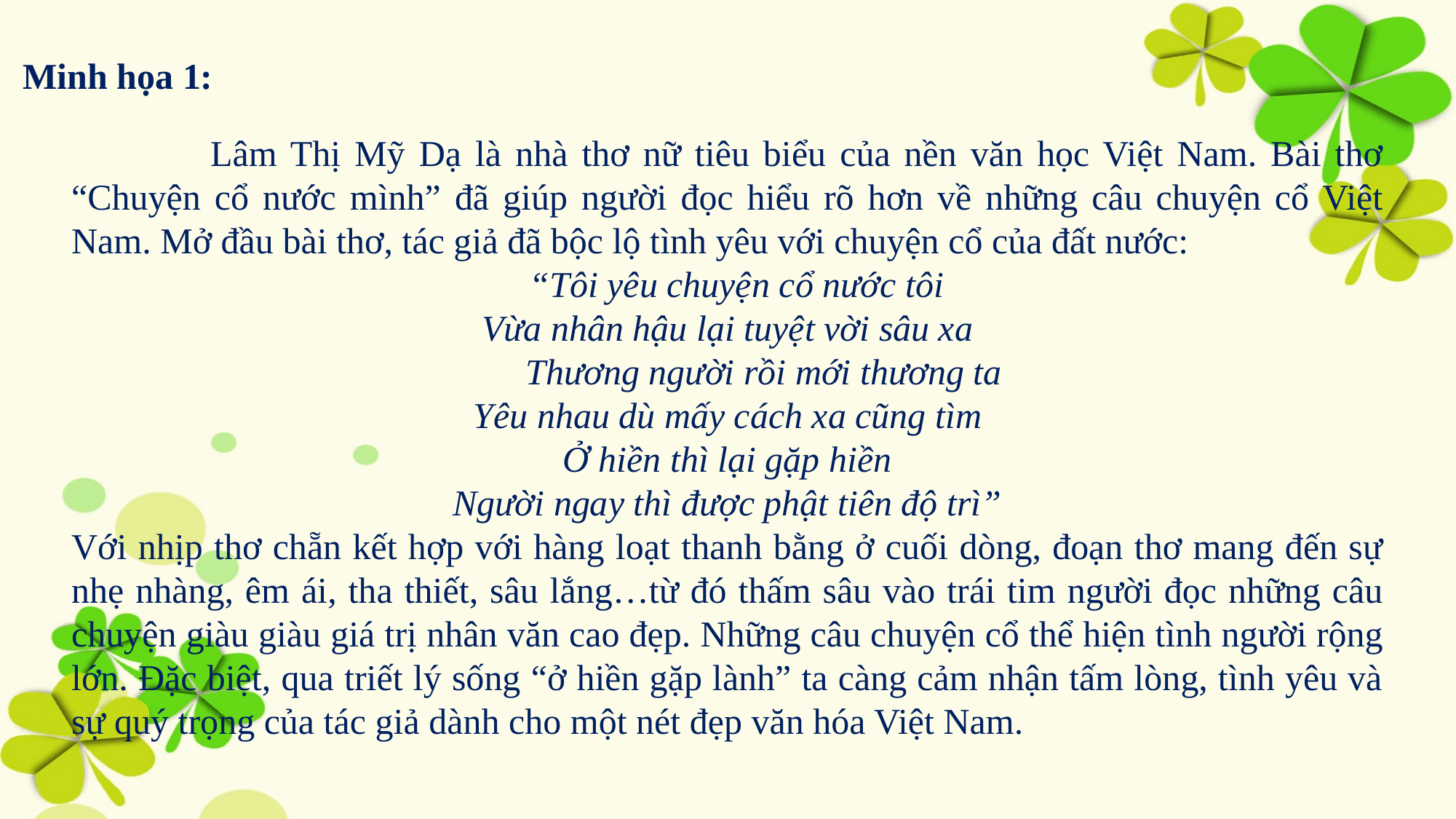

Minh họa 1:
          Lâm Thị Mỹ Dạ là nhà thơ nữ tiêu biểu của nền văn học Việt Nam. Bài thơ “Chuyện cổ nước mình” đã giúp người đọc hiểu rõ hơn về những câu chuyện cổ Việt Nam. Mở đầu bài thơ, tác giả đã bộc lộ tình yêu với chuyện cổ của đất nước:
  “Tôi yêu chuyện cổ nước tôi
Vừa nhân hậu lại tuyệt vời sâu xa
        Thương người rồi mới thương ta
Yêu nhau dù mấy cách xa cũng tìm
Ở hiền thì lại gặp hiền
Người ngay thì được phật tiên độ trì”
Với nhịp thơ chẵn kết hợp với hàng loạt thanh bằng ở cuối dòng, đoạn thơ mang đến sự nhẹ nhàng, êm ái, tha thiết, sâu lắng…từ đó thấm sâu vào trái tim người đọc những câu chuyện giàu giàu giá trị nhân văn cao đẹp. Những câu chuyện cổ thể hiện tình người rộng lớn. Đặc biệt, qua triết lý sống “ở hiền gặp lành” ta càng cảm nhận tấm lòng, tình yêu và sự quý trọng của tác giả dành cho một nét đẹp văn hóa Việt Nam.